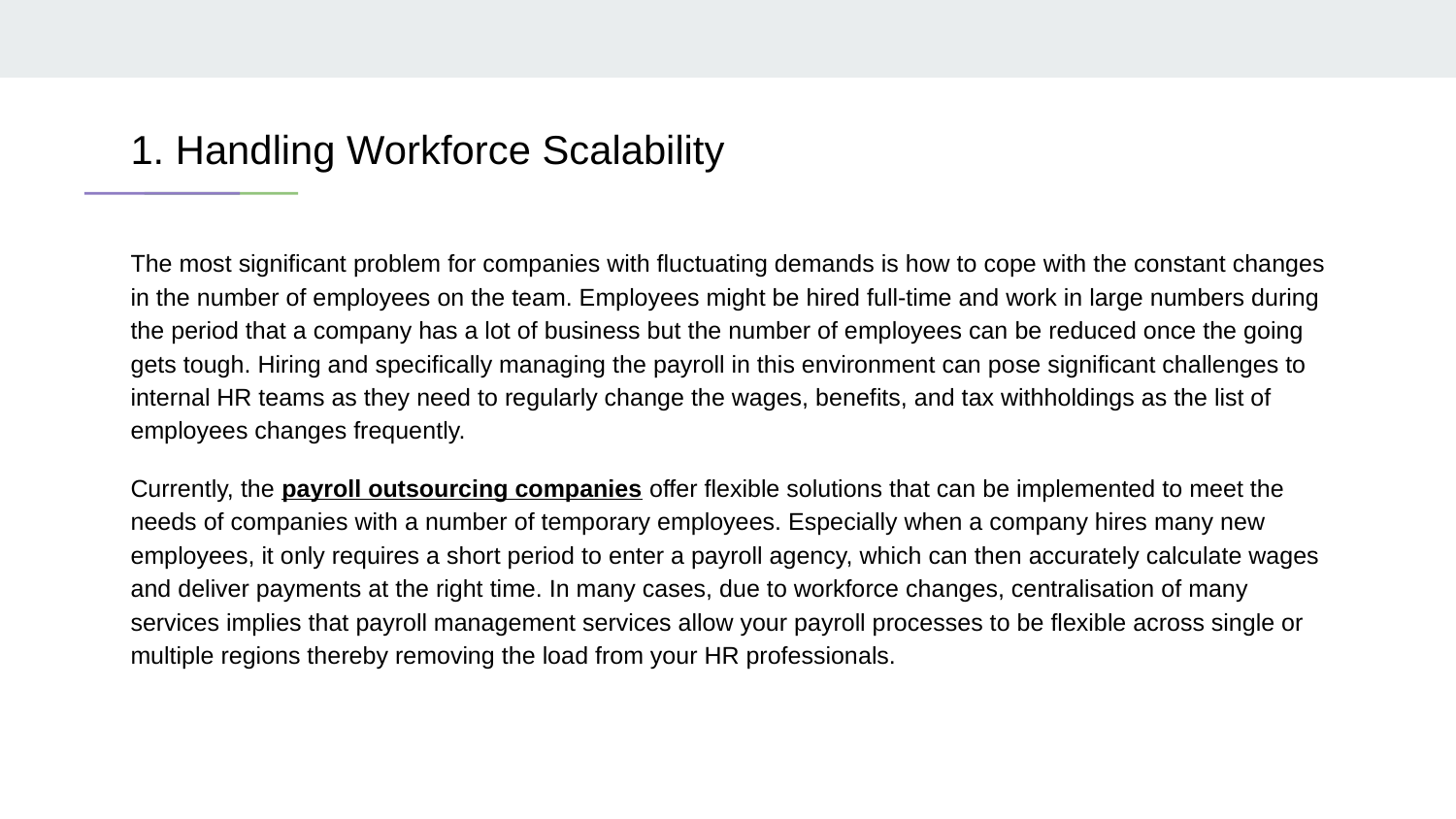

# 1. Handling Workforce Scalability
The most significant problem for companies with fluctuating demands is how to cope with the constant changes in the number of employees on the team. Employees might be hired full-time and work in large numbers during the period that a company has a lot of business but the number of employees can be reduced once the going gets tough. Hiring and specifically managing the payroll in this environment can pose significant challenges to internal HR teams as they need to regularly change the wages, benefits, and tax withholdings as the list of employees changes frequently.
Currently, the payroll outsourcing companies offer flexible solutions that can be implemented to meet the needs of companies with a number of temporary employees. Especially when a company hires many new employees, it only requires a short period to enter a payroll agency, which can then accurately calculate wages and deliver payments at the right time. In many cases, due to workforce changes, centralisation of many services implies that payroll management services allow your payroll processes to be flexible across single or multiple regions thereby removing the load from your HR professionals.